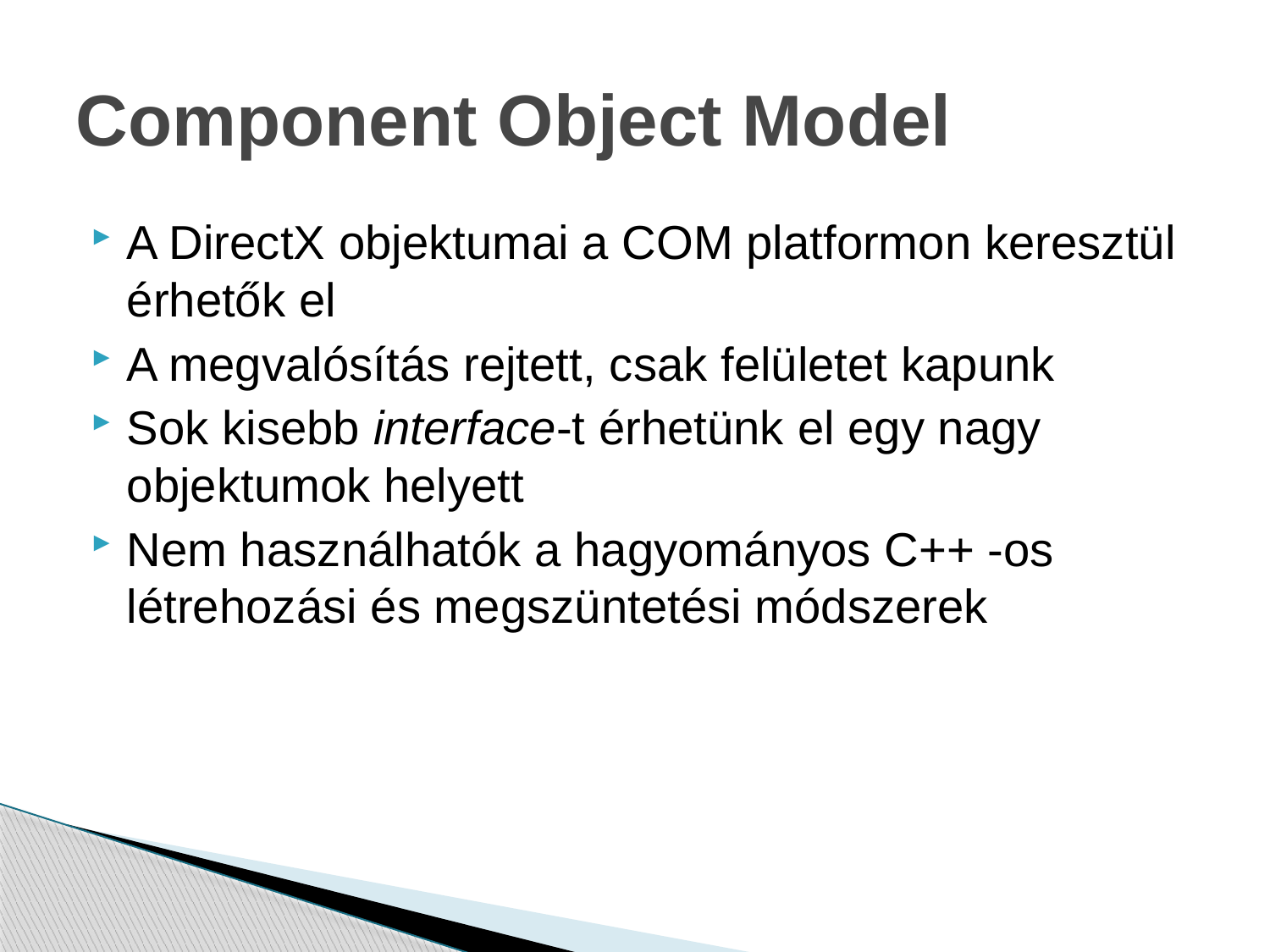

# Component Object Model
A DirectX objektumai a COM platformon keresztül érhetők el
A megvalósítás rejtett, csak felületet kapunk
Sok kisebb interface-t érhetünk el egy nagy objektumok helyett
Nem használhatók a hagyományos C++ -os létrehozási és megszüntetési módszerek